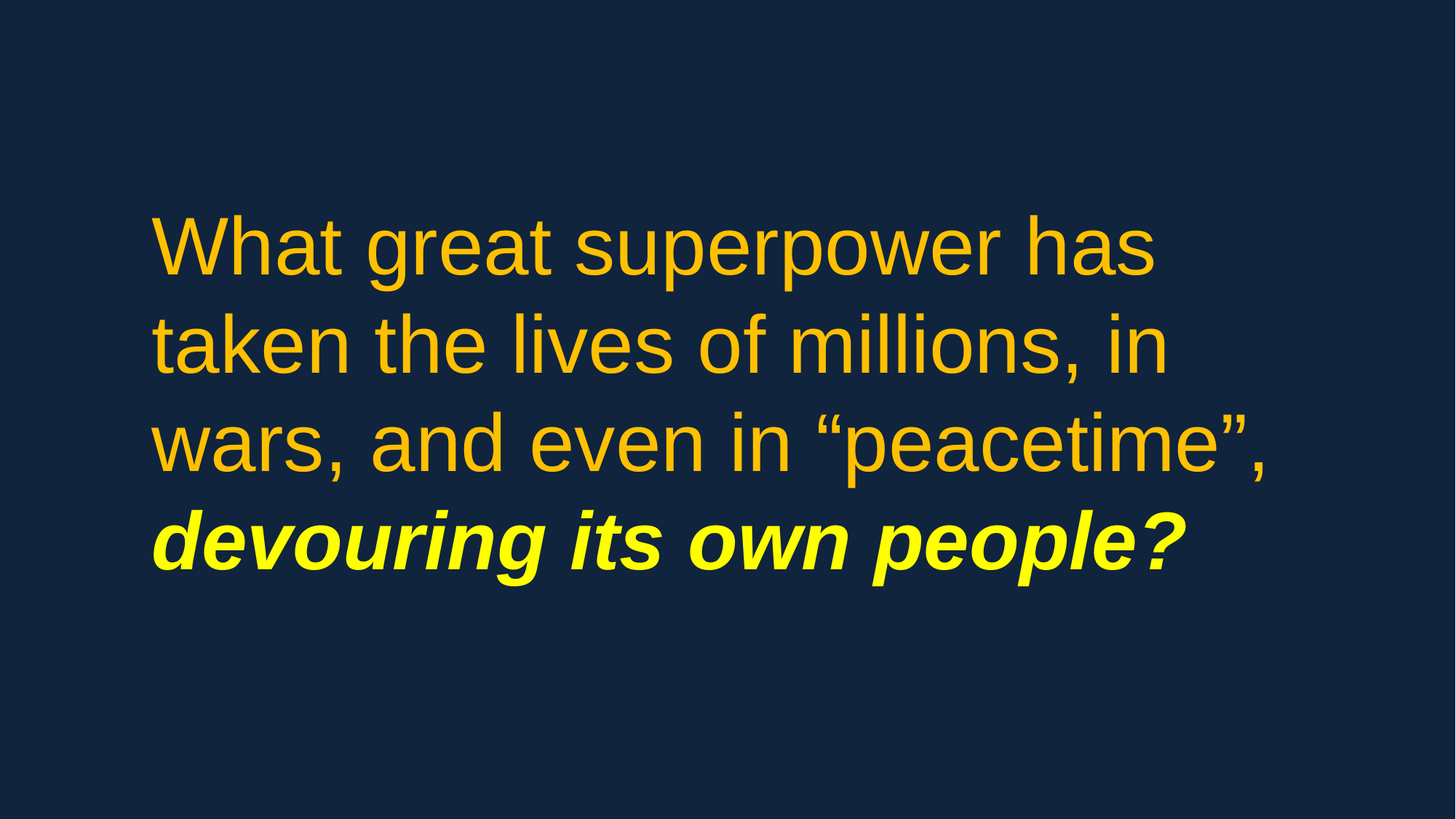

What great superpower has taken the lives of millions, in wars, and even in “peacetime”, devouring its own people?